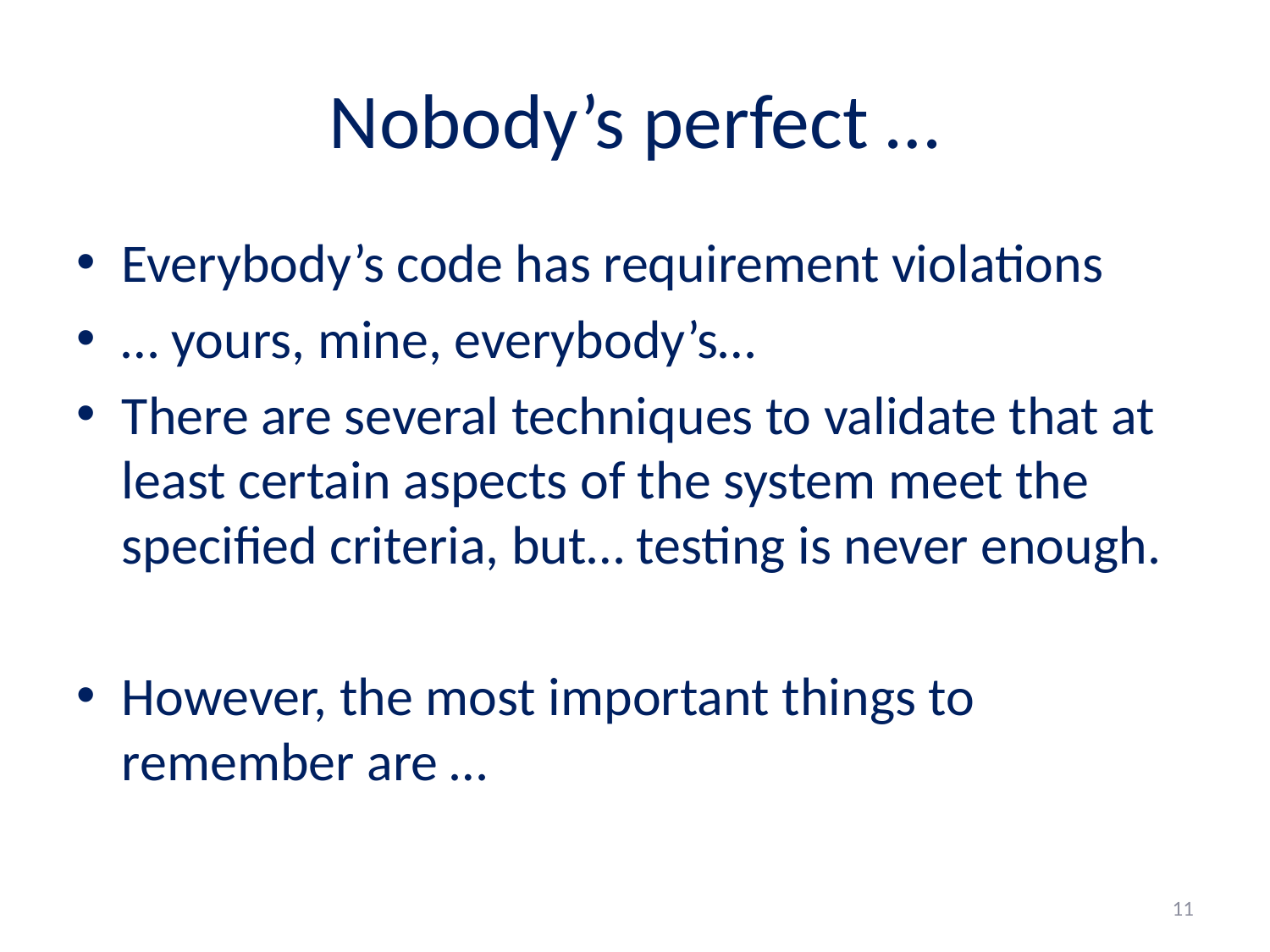

# Nobody’s perfect …
Everybody’s code has requirement violations
… yours, mine, everybody’s…
There are several techniques to validate that at least certain aspects of the system meet the specified criteria, but… testing is never enough.

However, the most important things to remember are …
11